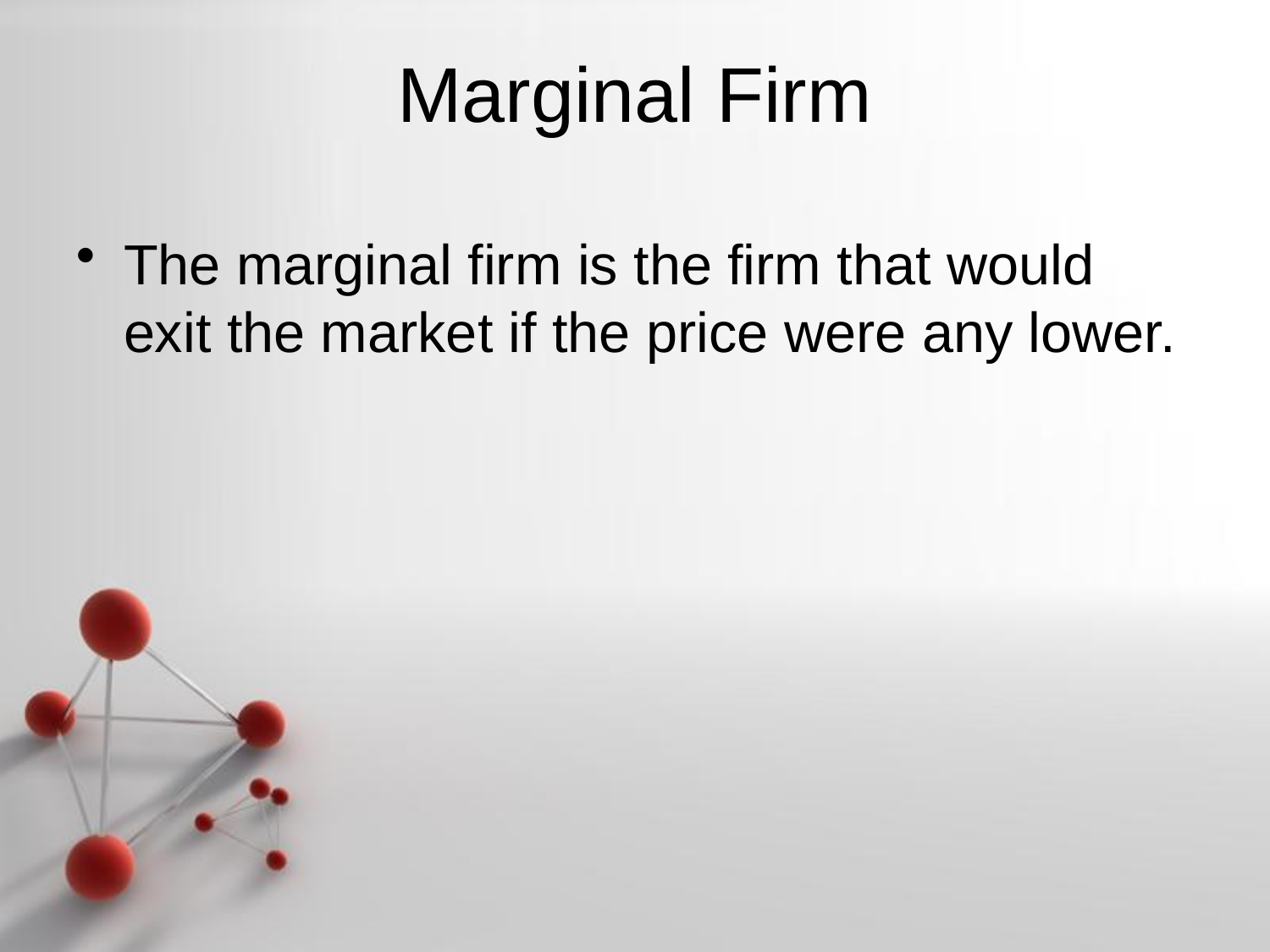

# Marginal Firm
The marginal firm is the firm that would exit the market if the price were any lower.